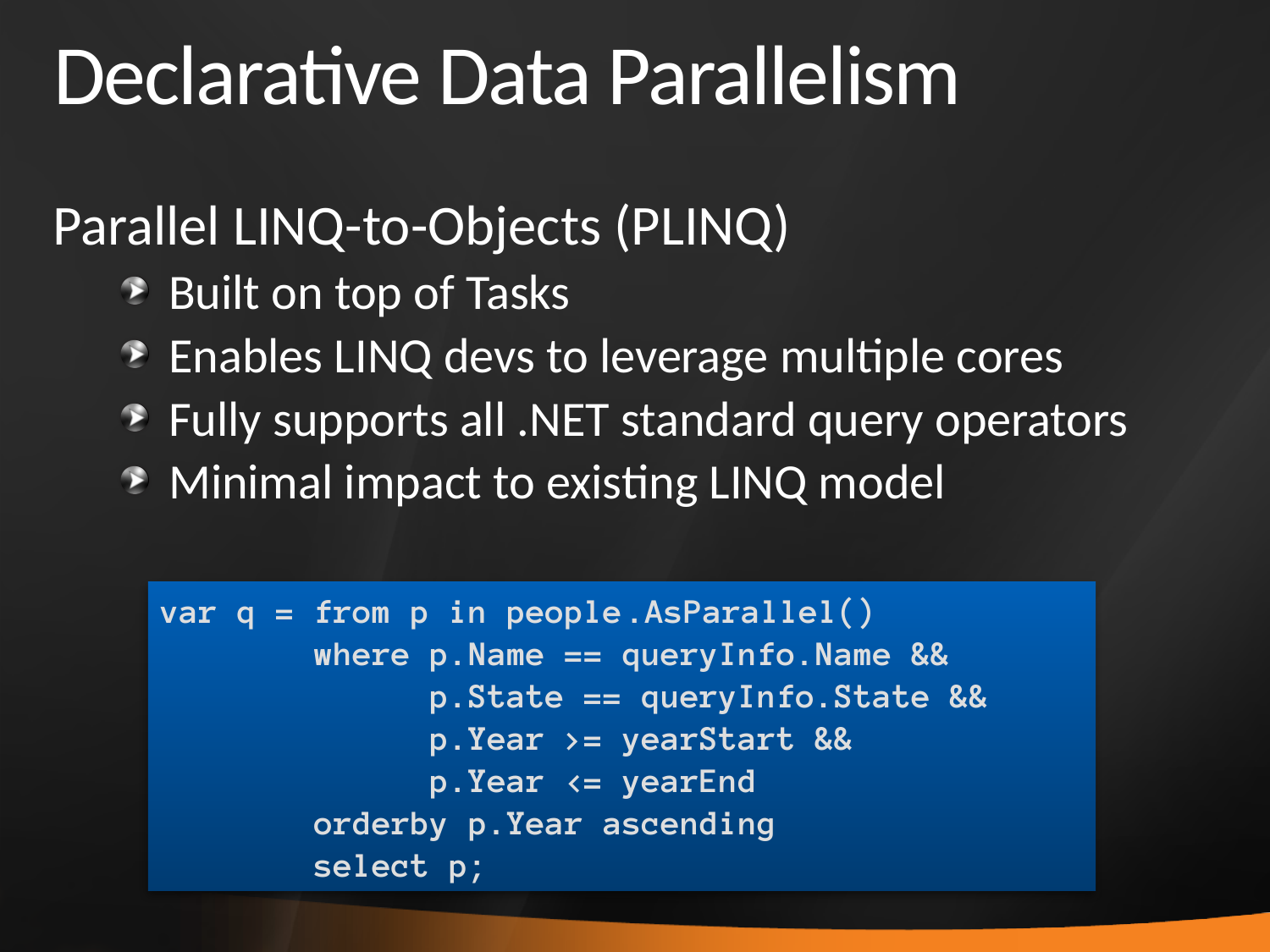

# Declarative Data Parallelism
Parallel LINQ-to-Objects (PLINQ)
Built on top of Tasks
Enables LINQ devs to leverage multiple cores
Fully supports all .NET standard query operators
Minimal impact to existing LINQ model
var q = from p in people
        where p.Name == queryInfo.Name &&
              p.State == queryInfo.State &&
              p.Year >= yearStart &&
              p.Year <= yearEnd
        orderby p.Year ascending
        select p;
.AsParallel()